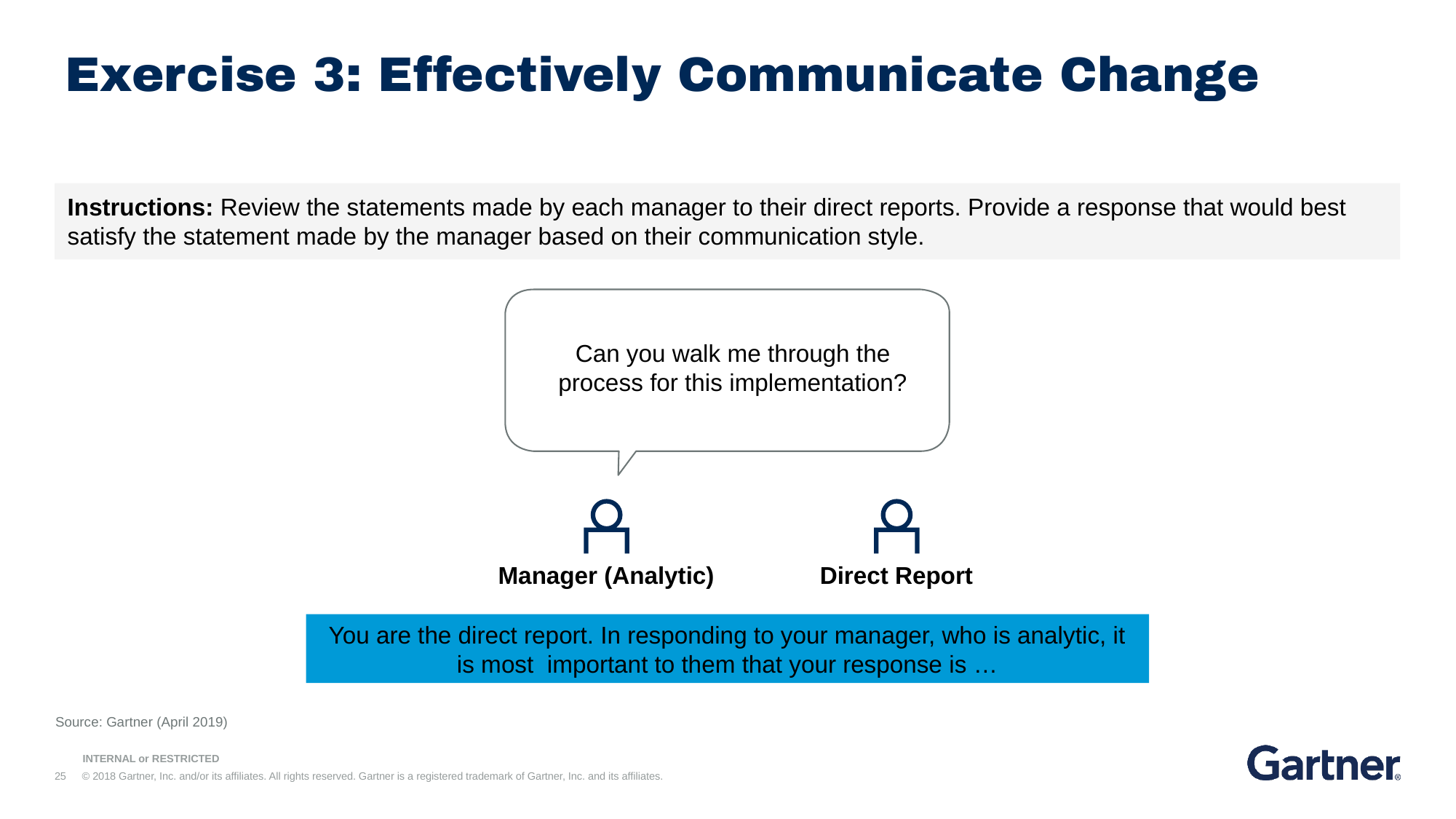

Exercise 3: Effectively Communicate Change
Instructions: Review the statements made by each manager to their direct reports. Provide a response that would best satisfy the statement made by the manager based on their communication style.

Can you walk me through the process for this implementation?

Manager (Analytic)
Direct Report
You are the direct report. In responding to your manager, who is analytic, it is most  important to them that your response is …
Source: Gartner (April 2019)